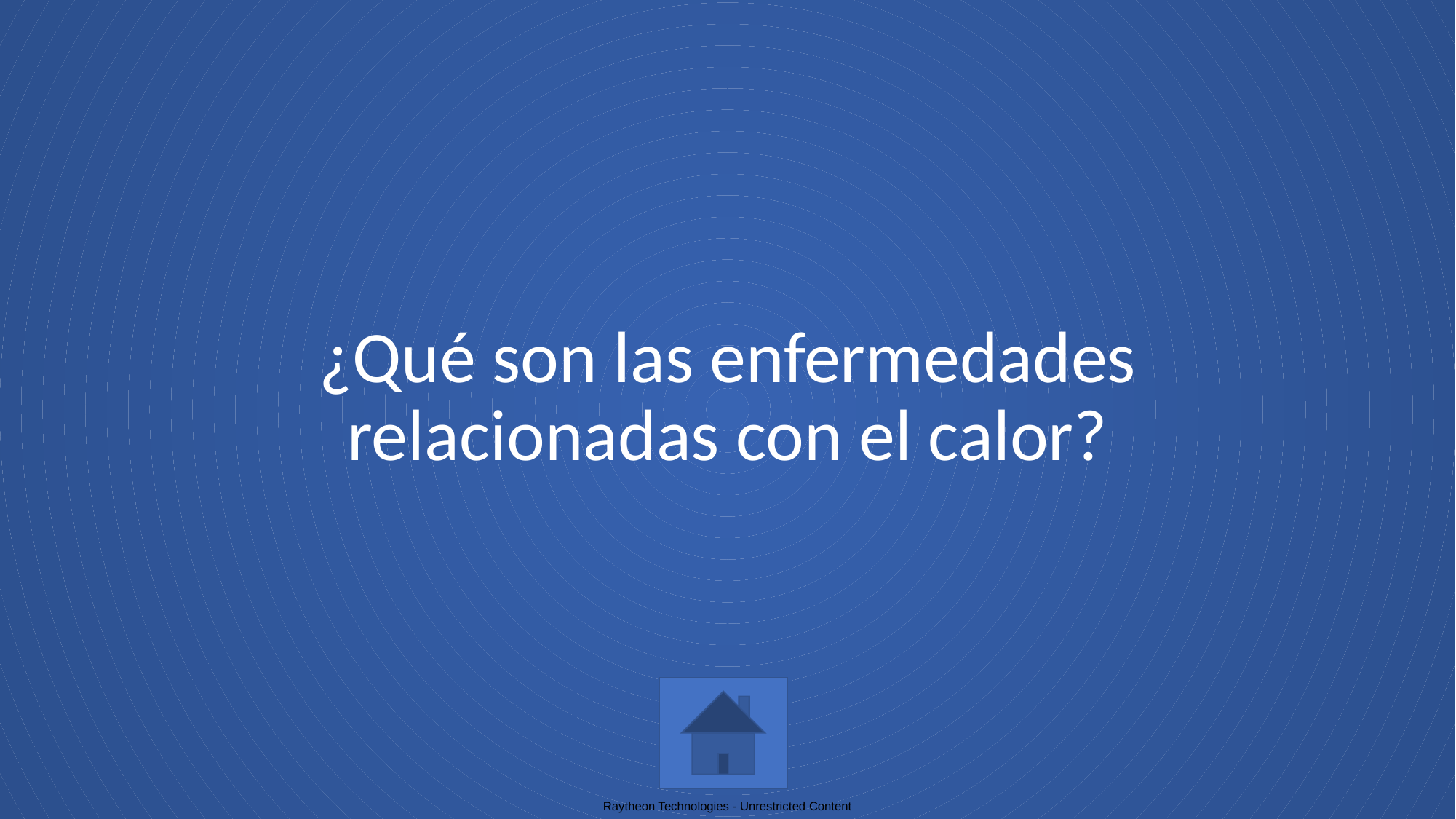

# ¿Qué son las enfermedades relacionadas con el calor?

Raytheon Technologies - Unrestricted Content